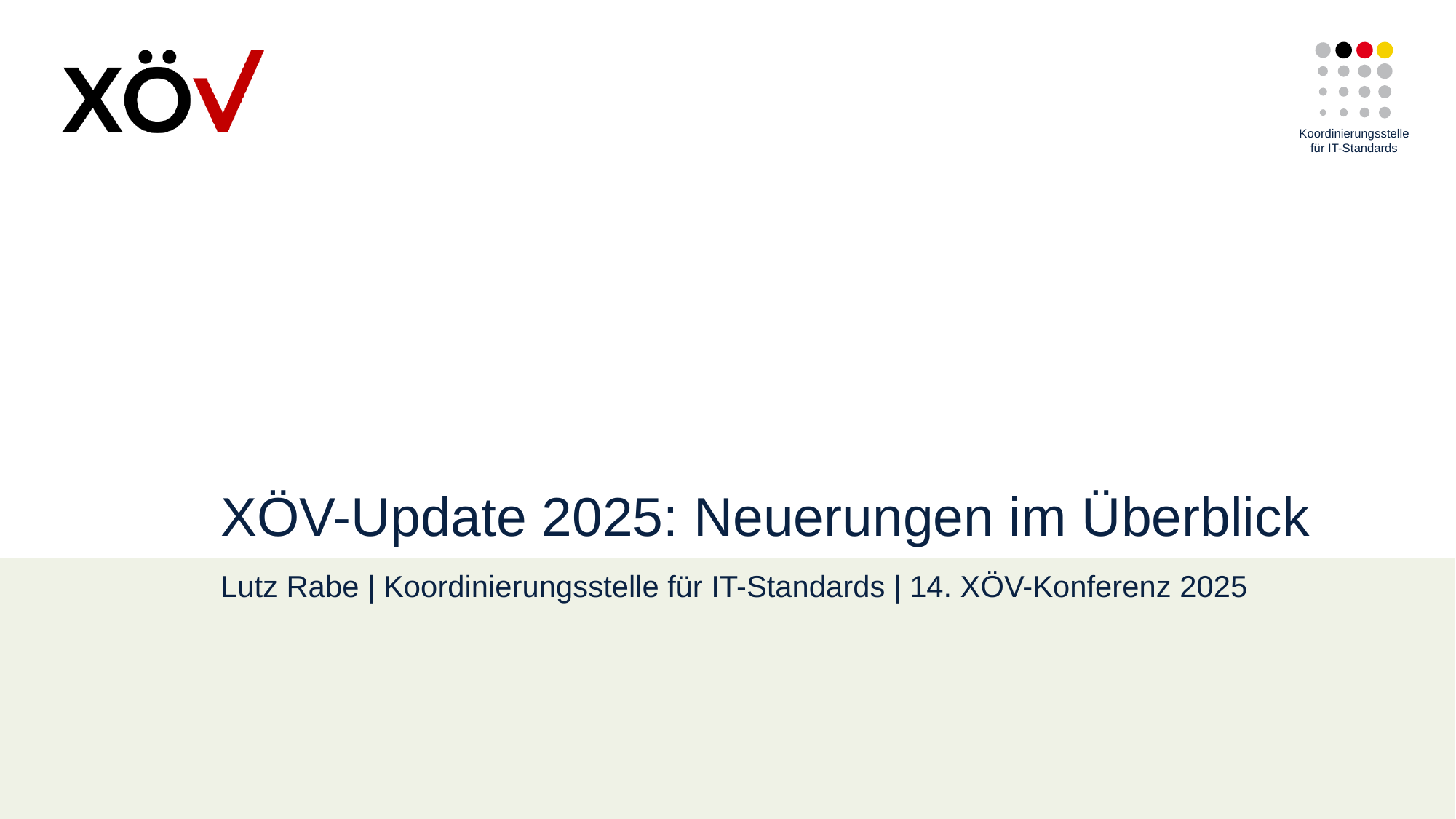

# XÖV-Update 2025: Neuerungen im Überblick
Lutz Rabe | Koordinierungsstelle für IT-Standards | 14. XÖV-Konferenz 2025